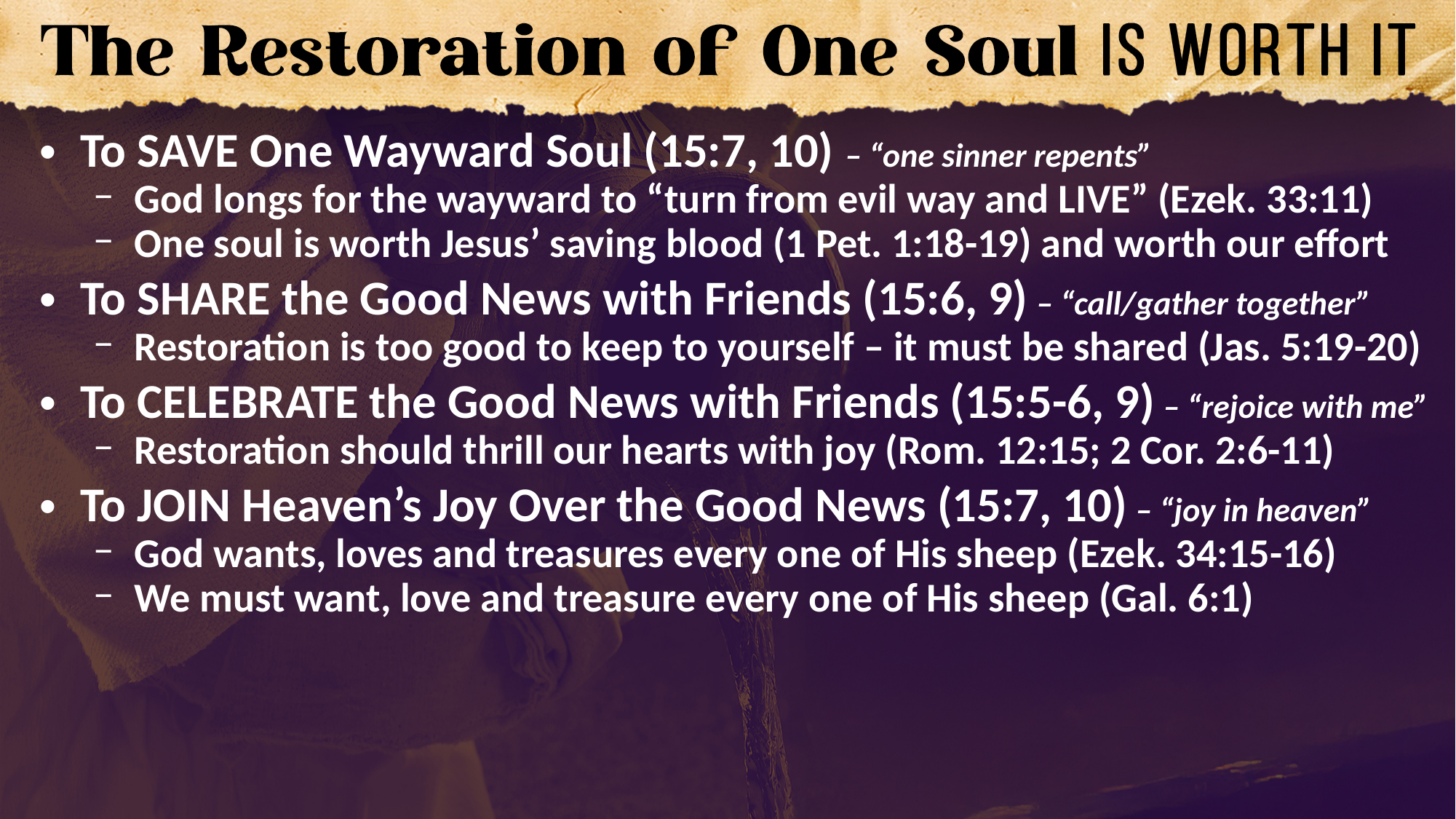

To SAVE One Wayward Soul (15:7, 10) – “one sinner repents”
God longs for the wayward to “turn from evil way and LIVE” (Ezek. 33:11)
One soul is worth Jesus’ saving blood (1 Pet. 1:18-19) and worth our effort
To SHARE the Good News with Friends (15:6, 9) – “call/gather together”
Restoration is too good to keep to yourself – it must be shared (Jas. 5:19-20)
To CELEBRATE the Good News with Friends (15:5-6, 9) – “rejoice with me”
Restoration should thrill our hearts with joy (Rom. 12:15; 2 Cor. 2:6-11)
To JOIN Heaven’s Joy Over the Good News (15:7, 10) – “joy in heaven”
God wants, loves and treasures every one of His sheep (Ezek. 34:15-16)
We must want, love and treasure every one of His sheep (Gal. 6:1)